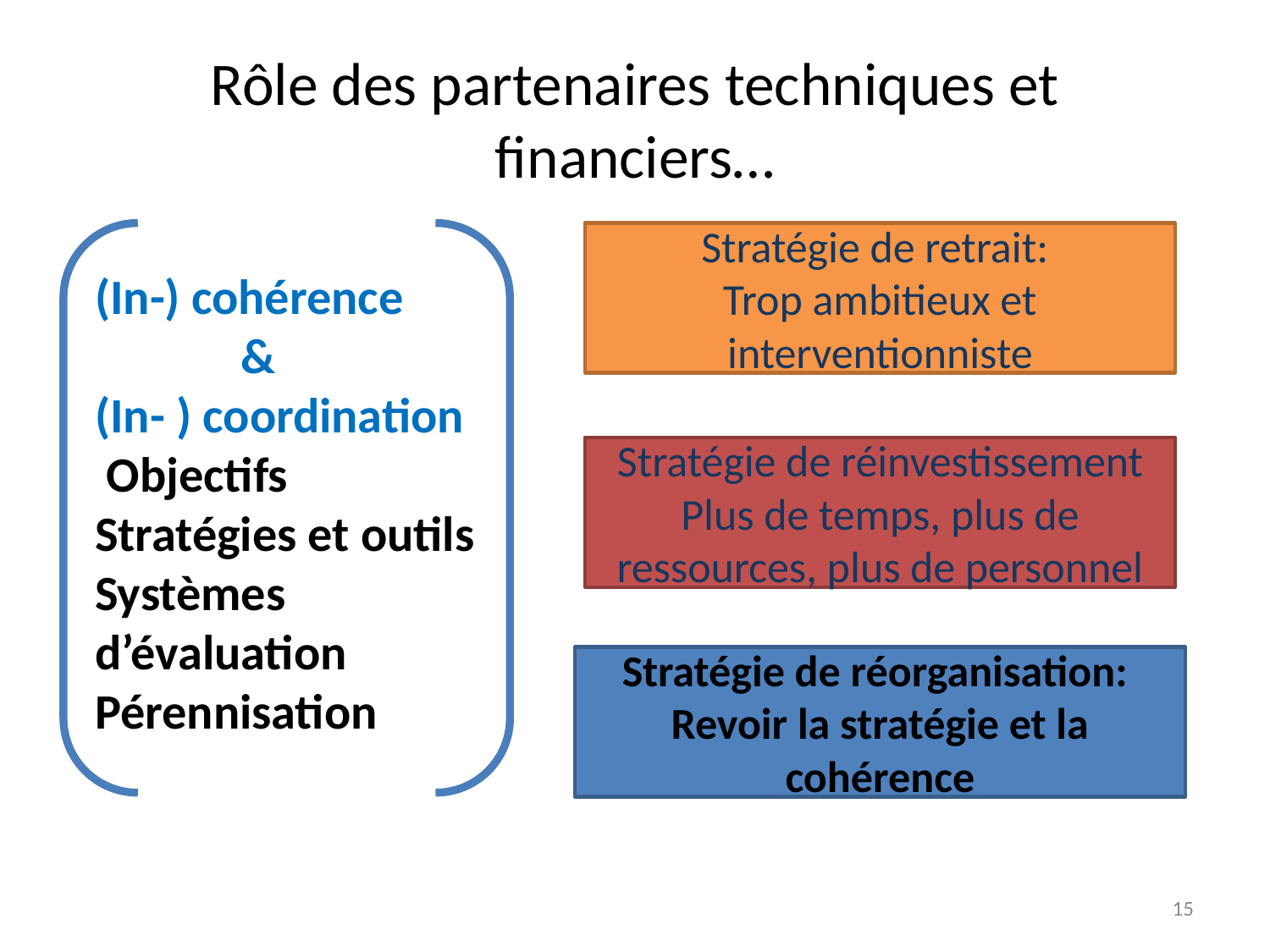

# Rôle des partenaires techniques et financiers…

Stratégie de retrait:
Trop ambitieux et interventionniste
(In-) cohérence
             &
(In- ) coordination
 Objectifs
Stratégies et outils
Systèmes d’évaluation
Pérennisation

Stratégie de réinvestissement
Plus de temps, plus de ressources, plus de personnel
Stratégie de réorganisation:
Revoir la stratégie et la cohérence
15